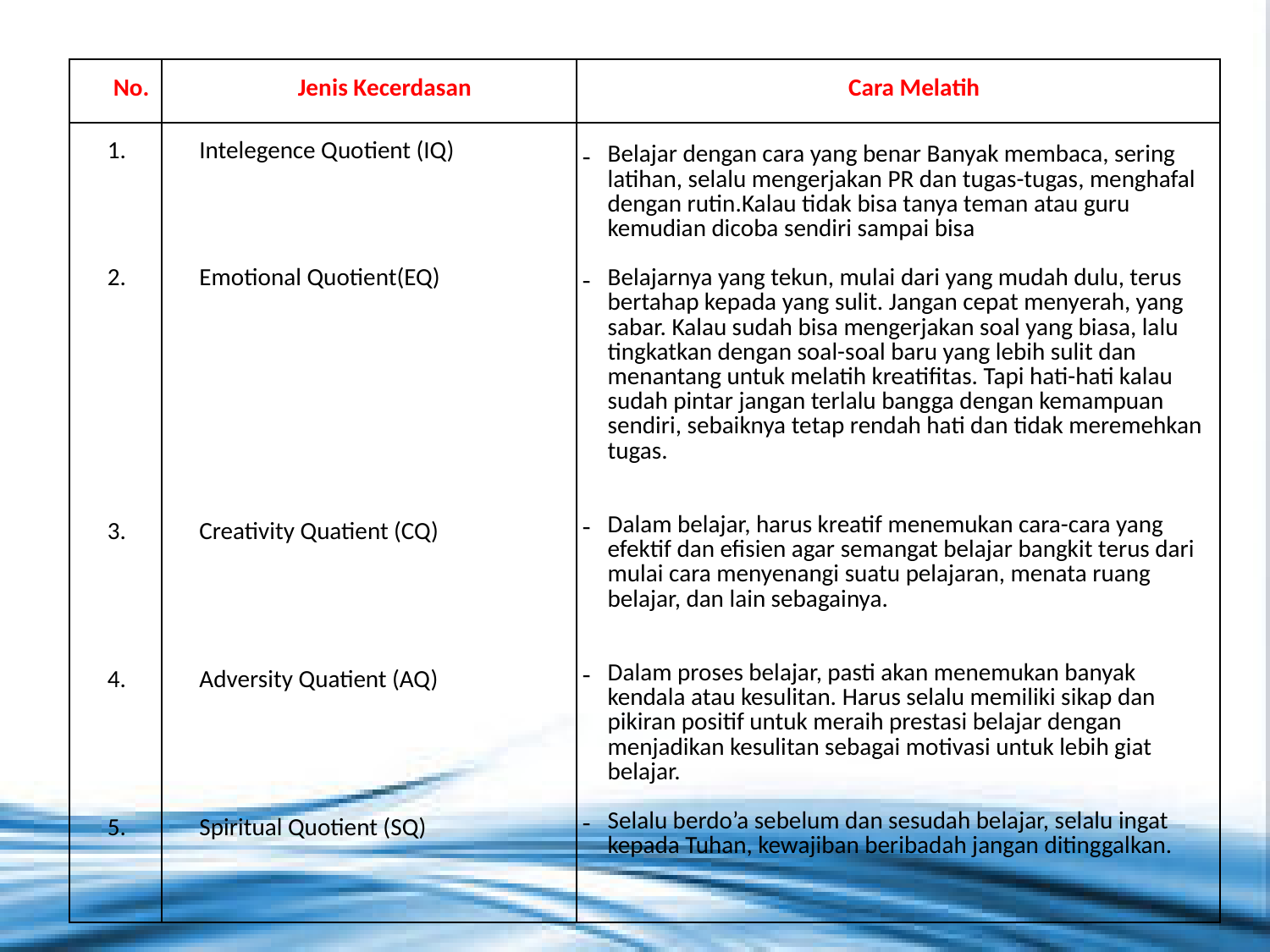

| No. | Jenis Kecerdasan | Cara Melatih |
| --- | --- | --- |
| 1. 2. 3. 4. 5. | Intelegence Quotient (IQ) Emotional Quotient(EQ) Creativity Quatient (CQ) Adversity Quatient (AQ) Spiritual Quotient (SQ) | Belajar dengan cara yang benar Banyak membaca, sering latihan, selalu mengerjakan PR dan tugas-tugas, menghafal dengan rutin.Kalau tidak bisa tanya teman atau guru kemudian dicoba sendiri sampai bisa Belajarnya yang tekun, mulai dari yang mudah dulu, terus bertahap kepada yang sulit. Jangan cepat menyerah, yang sabar. Kalau sudah bisa mengerjakan soal yang biasa, lalu tingkatkan dengan soal-soal baru yang lebih sulit dan menantang untuk melatih kreatifitas. Tapi hati-hati kalau sudah pintar jangan terlalu bangga dengan kemampuan sendiri, sebaiknya tetap rendah hati dan tidak meremehkan tugas. Dalam belajar, harus kreatif menemukan cara-cara yang efektif dan efisien agar semangat belajar bangkit terus dari mulai cara menyenangi suatu pelajaran, menata ruang belajar, dan lain sebagainya. Dalam proses belajar, pasti akan menemukan banyak kendala atau kesulitan. Harus selalu memiliki sikap dan pikiran positif untuk meraih prestasi belajar dengan menjadikan kesulitan sebagai motivasi untuk lebih giat belajar. Selalu berdo’a sebelum dan sesudah belajar, selalu ingat kepada Tuhan, kewajiban beribadah jangan ditinggalkan. |